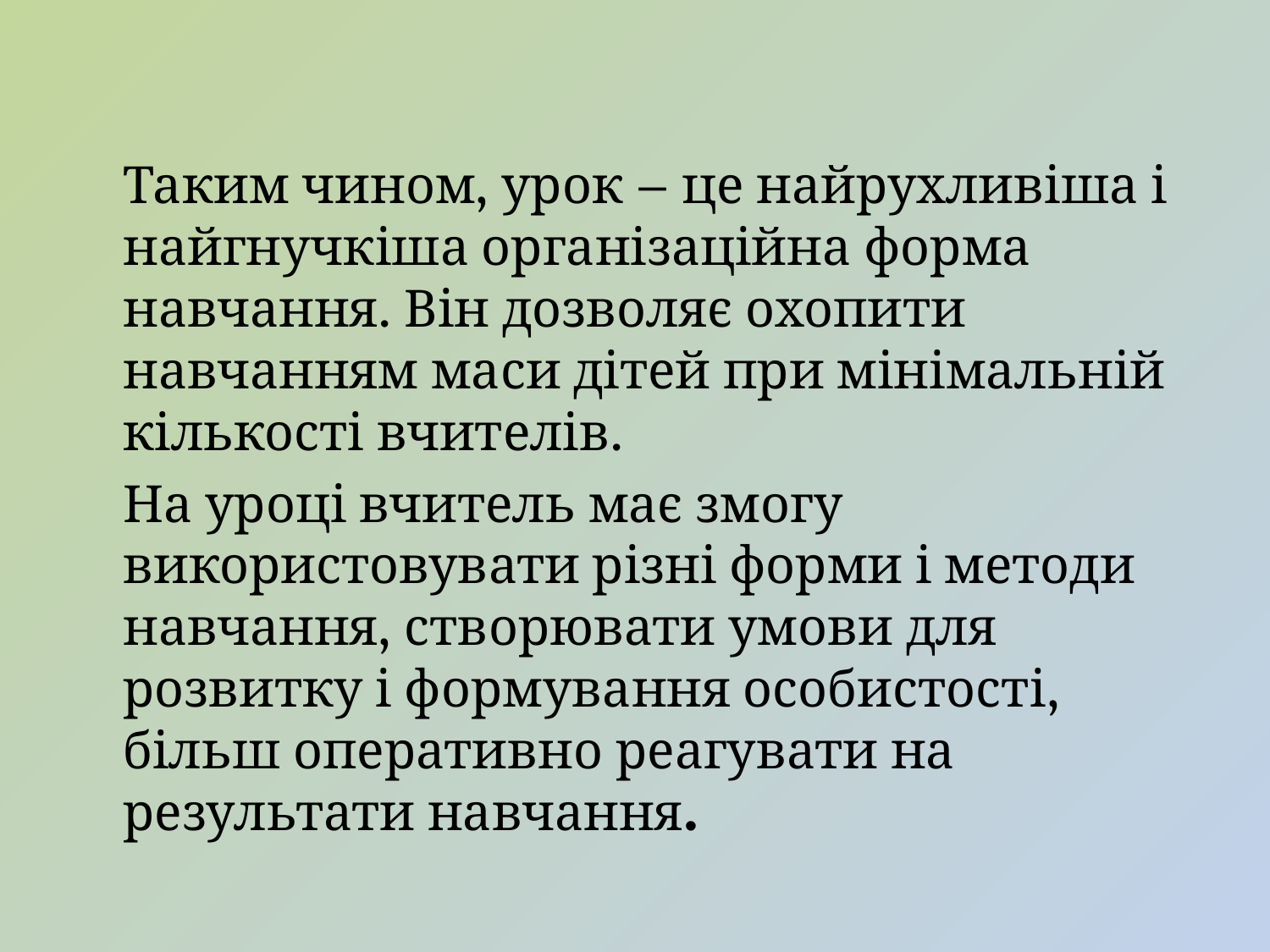

Таким чином, урок – це найрухливіша і найгнучкіша організаційна форма навчання. Він дозволяє охопити навчанням маси дітей при мінімальній кількості вчителів.
		На уроці вчитель має змогу використовувати різні форми і методи навчання, створювати умови для розвитку і формування особистості, більш оперативно реагувати на результати навчання.